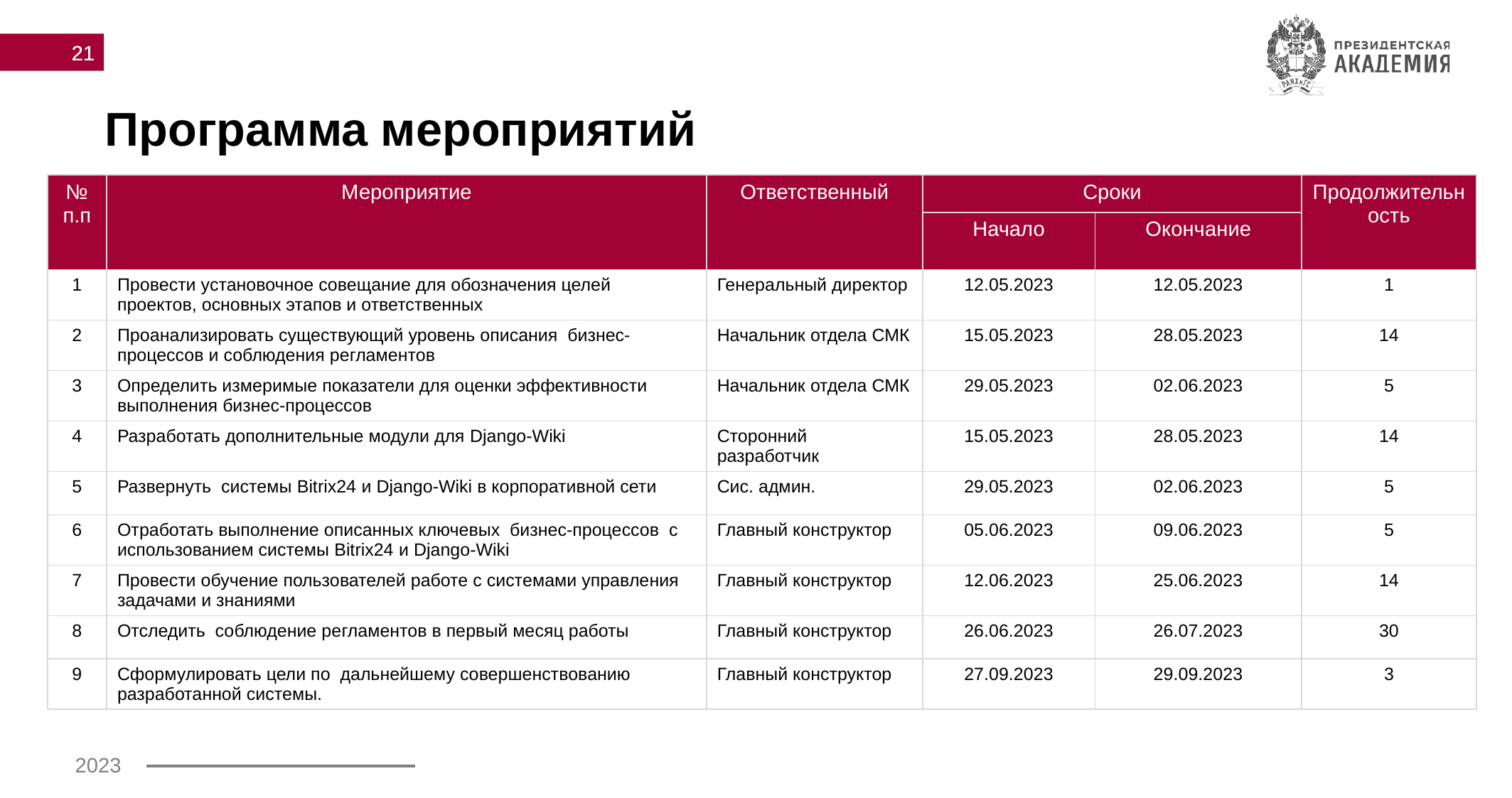

21
# Программа мероприятий
| № п.п | Мероприятие | Ответственный | Сроки |  | Продолжительность |
| --- | --- | --- | --- | --- | --- |
|  |  |  | Начало | Окончание |  |
| 1 | Провести установочное совещание для обозначения целей проектов, основных этапов и ответственных | Генеральный директор | 12.05.2023 | 12.05.2023 | 1 |
| 2 | Проанализировать существующий уровень описания бизнес-процессов и соблюдения регламентов | Начальник отдела СМК | 15.05.2023 | 28.05.2023 | 14 |
| 3 | Определить измеримые показатели для оценки эффективности выполнения бизнес-процессов | Начальник отдела СМК | 29.05.2023 | 02.06.2023 | 5 |
| 4 | Разработать дополнительные модули для Django-Wiki | Сторонний разработчик | 15.05.2023 | 28.05.2023 | 14 |
| 5 | Развернуть системы Bitrix24 и Django-Wiki в корпоративной сети | Сис. админ. | 29.05.2023 | 02.06.2023 | 5 |
| 6 | Отработать выполнение описанных ключевых бизнес-процессов с использованием системы Bitrix24 и Django-Wiki | Главный конструктор | 05.06.2023 | 09.06.2023 | 5 |
| 7 | Провести обучение пользователей работе с системами управления задачами и знаниями | Главный конструктор | 12.06.2023 | 25.06.2023 | 14 |
| 8 | Отследить соблюдение регламентов в первый месяц работы | Главный конструктор | 26.06.2023 | 26.07.2023 | 30 |
| 9 | Сформулировать цели по дальнейшему совершенствованию разработанной системы. | Главный конструктор | 27.09.2023 | 29.09.2023 | 3 |